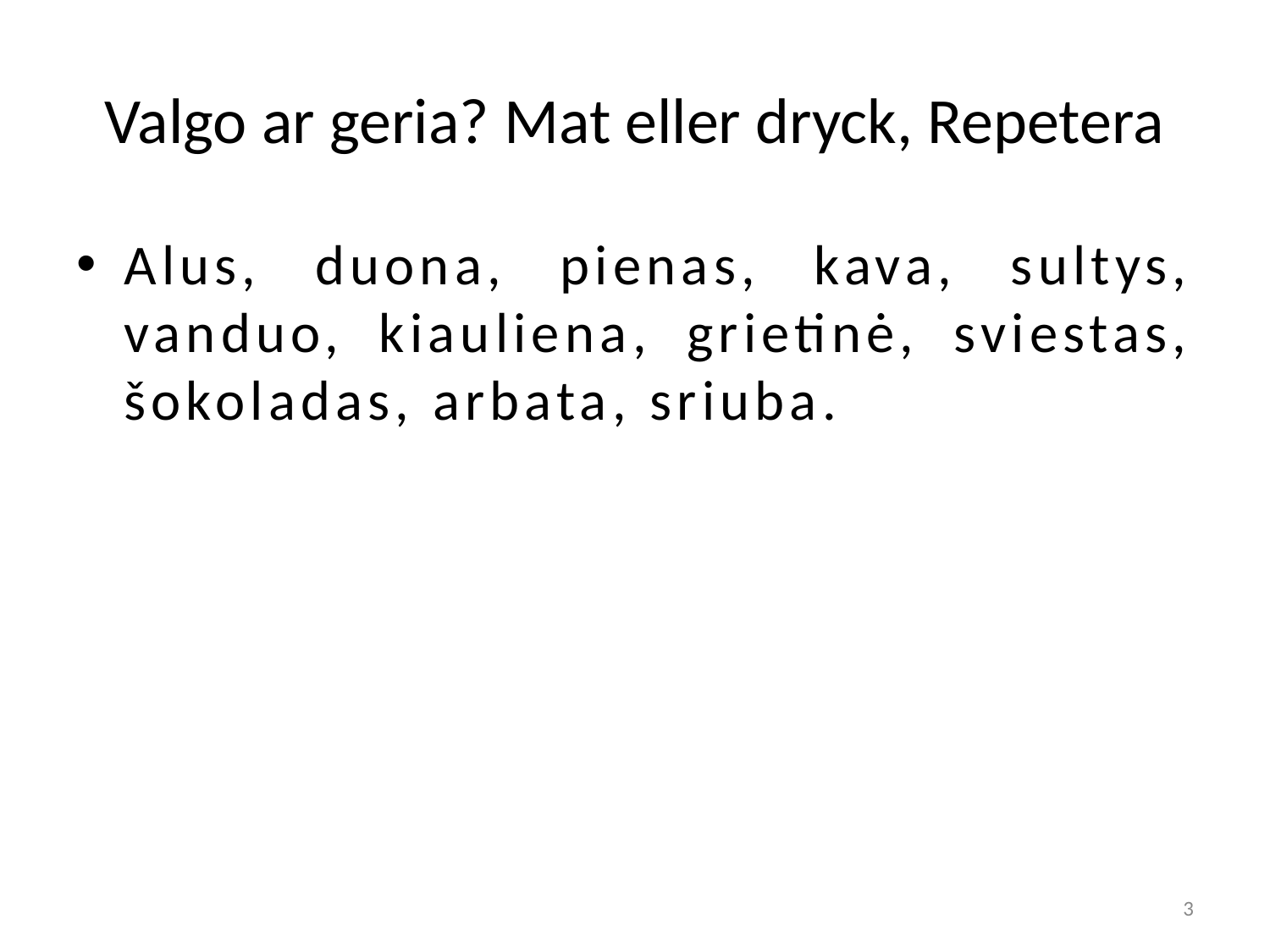

# Valgo ar geria? Mat eller dryck, Repetera
Alus, duona, pienas, kava, sultys, vanduo, kiauliena, grietinė, sviestas, šokoladas, arbata, sriuba.
3